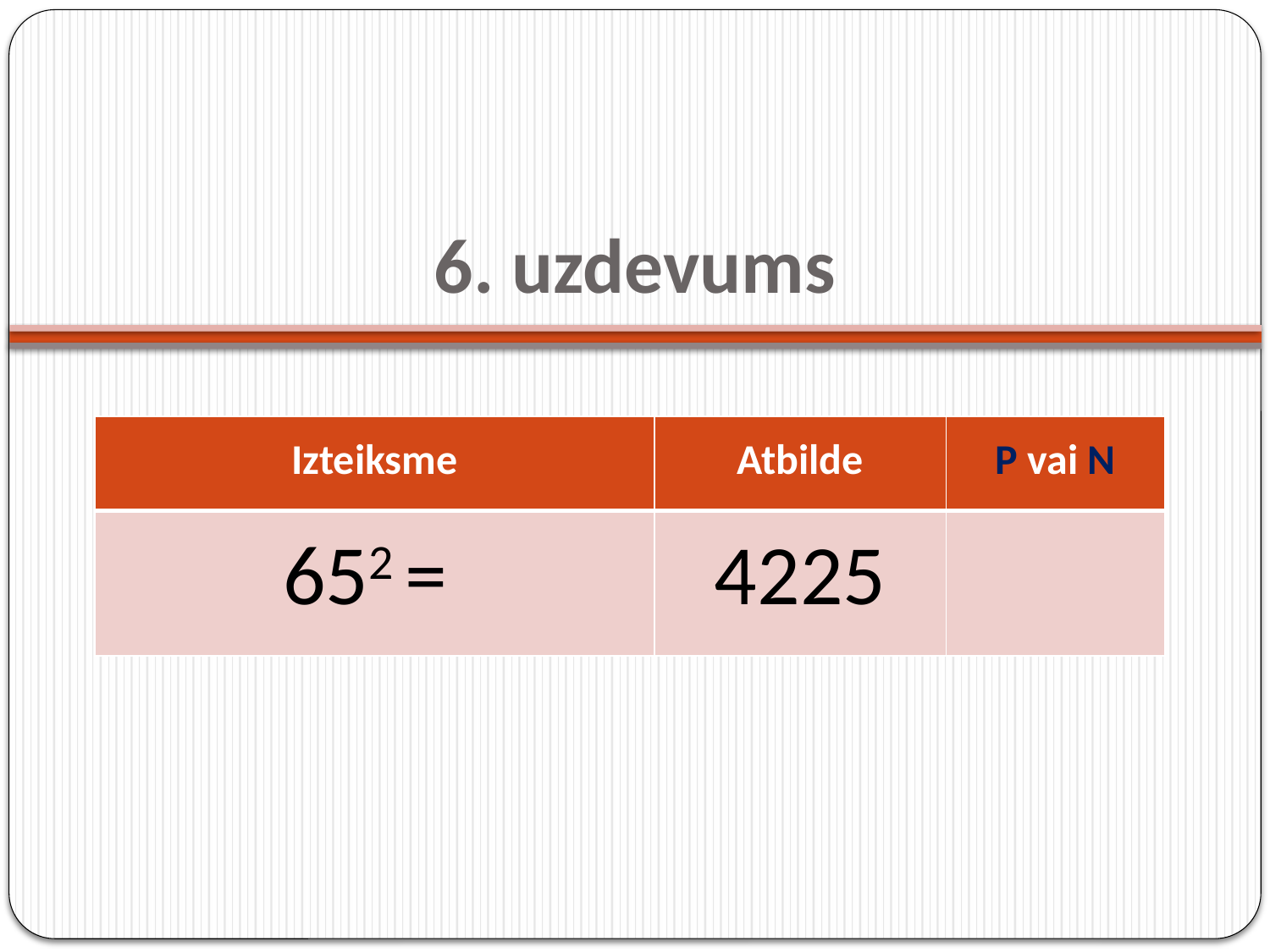

# 6. uzdevums

| Izteiksme | Atbilde | P vai N |
| --- | --- | --- |
| 652 = | 4225 |  |